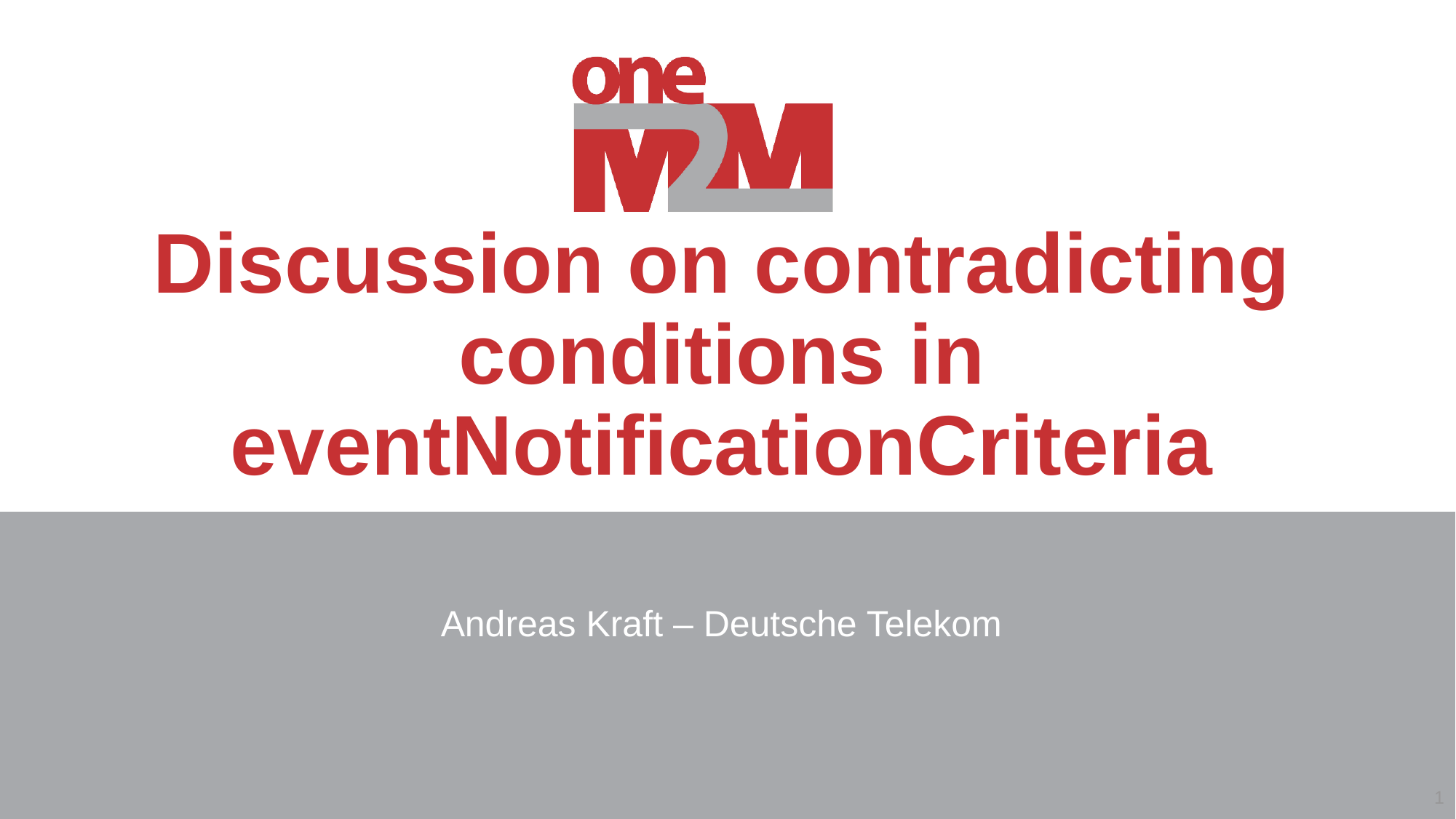

# Discussion on contradicting conditions in eventNotificationCriteria
Andreas Kraft – Deutsche Telekom
1